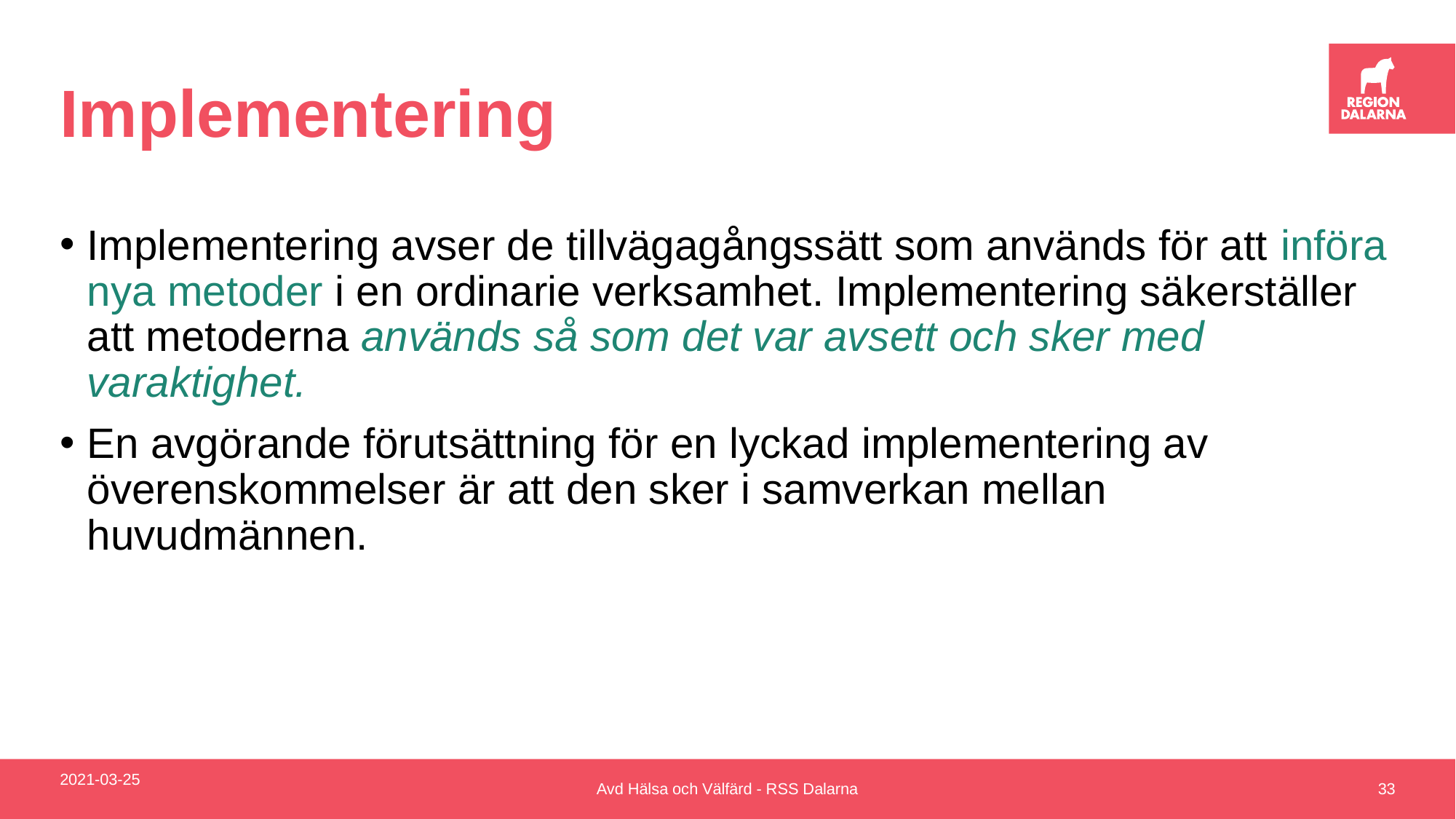

# Implementering
Implementering avser de tillvägagångssätt som används för att införa nya metoder i en ordinarie verksamhet. Implementering säkerställer att metoderna används så som det var avsett och sker med varaktighet.
En avgörande förutsättning för en lyckad implementering av överenskommelser är att den sker i samverkan mellan huvudmännen.

2021-03-25

Avd Hälsa och Välfärd - RSS Dalarna
33